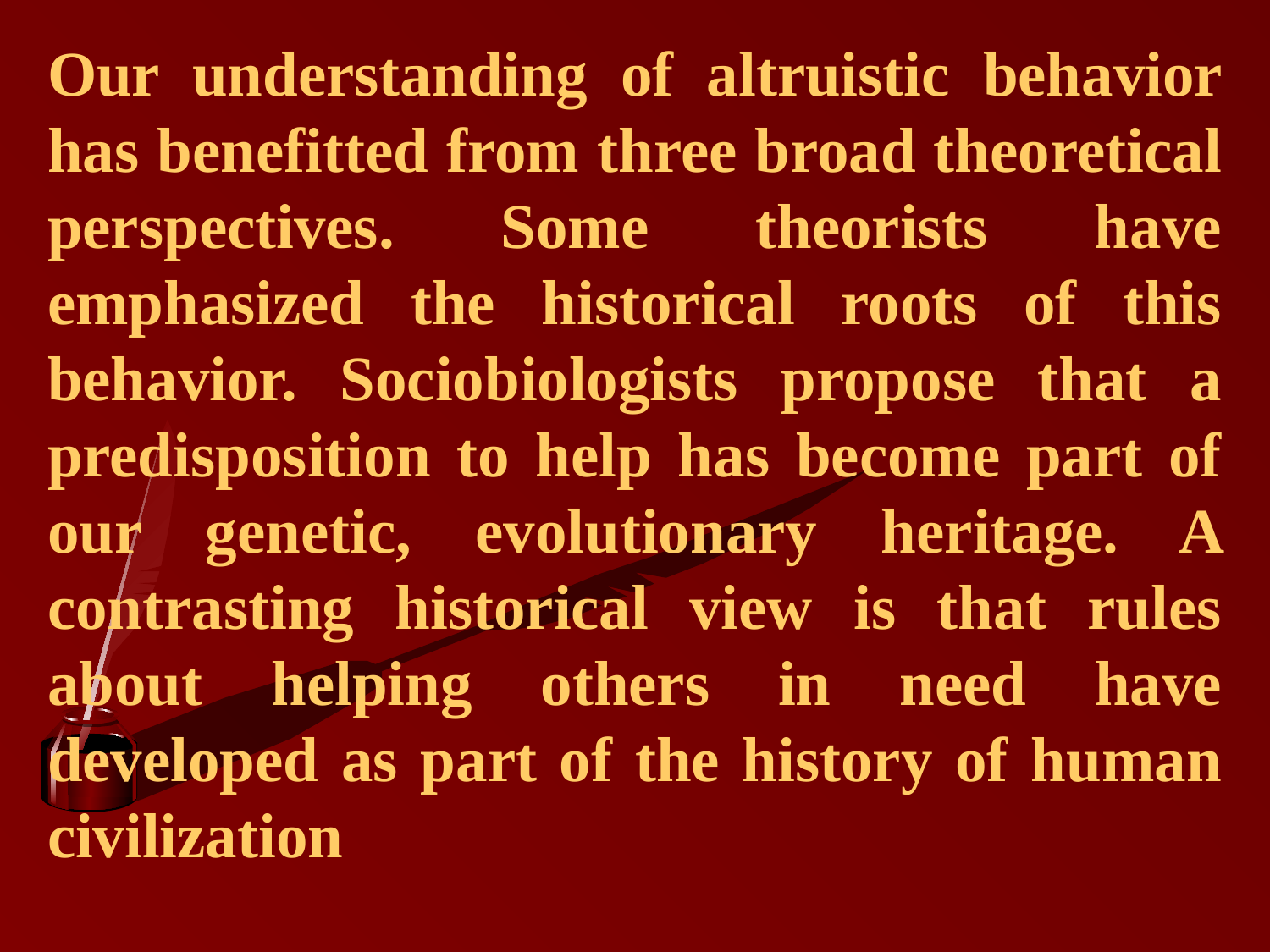

Our understanding of altruistic behavior has benefitted from three broad theoretical perspectives. Some theorists have emphasized the historical roots of this behavior. Sociobiologists propose that a predisposition to help has become part of our genetic, evolutionary heritage. A contrasting historical view is that rules about helping others in need have developed as part of the history of human civilization